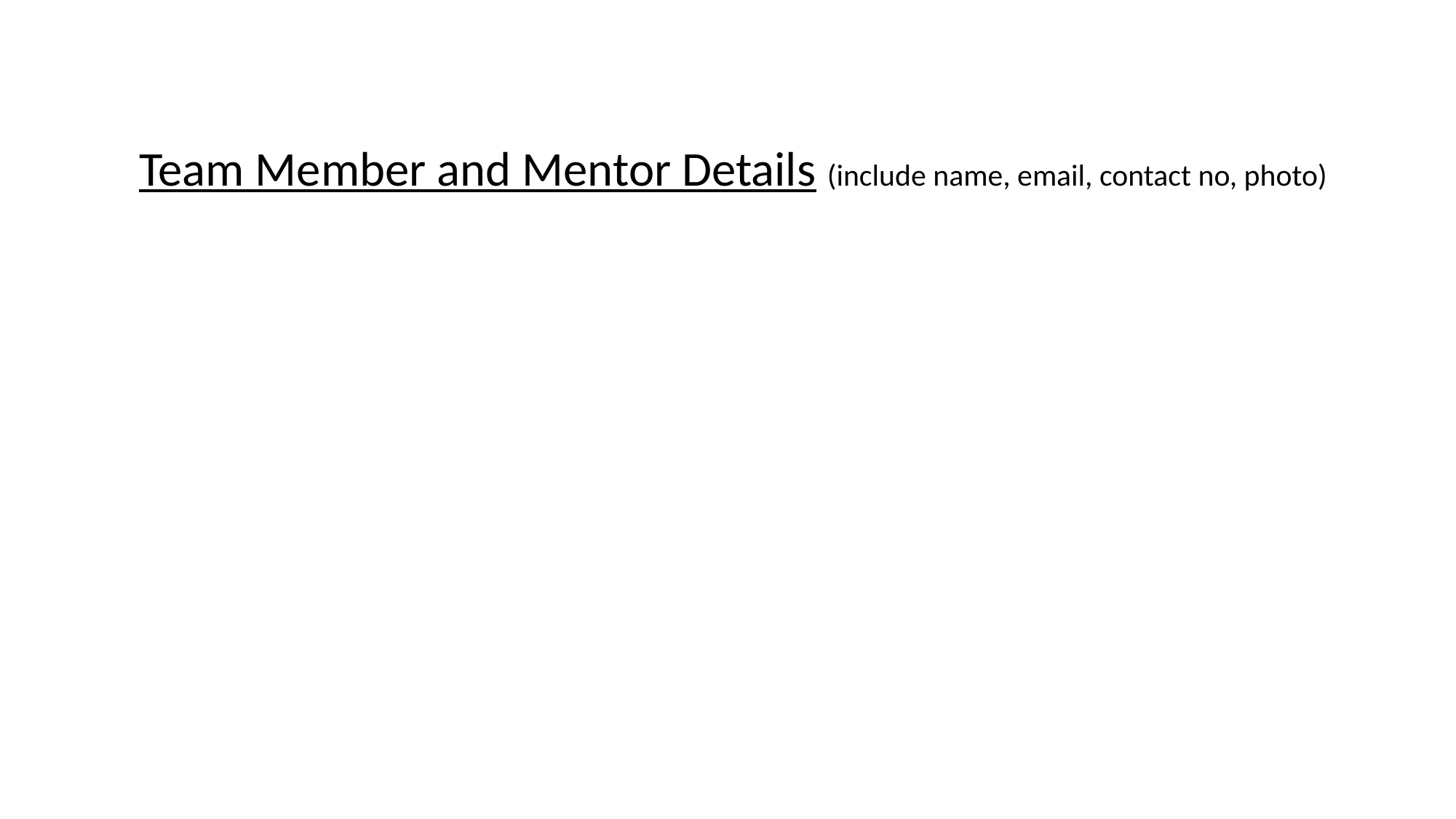

# Team Member and Mentor Details (include name, email, contact no, photo)